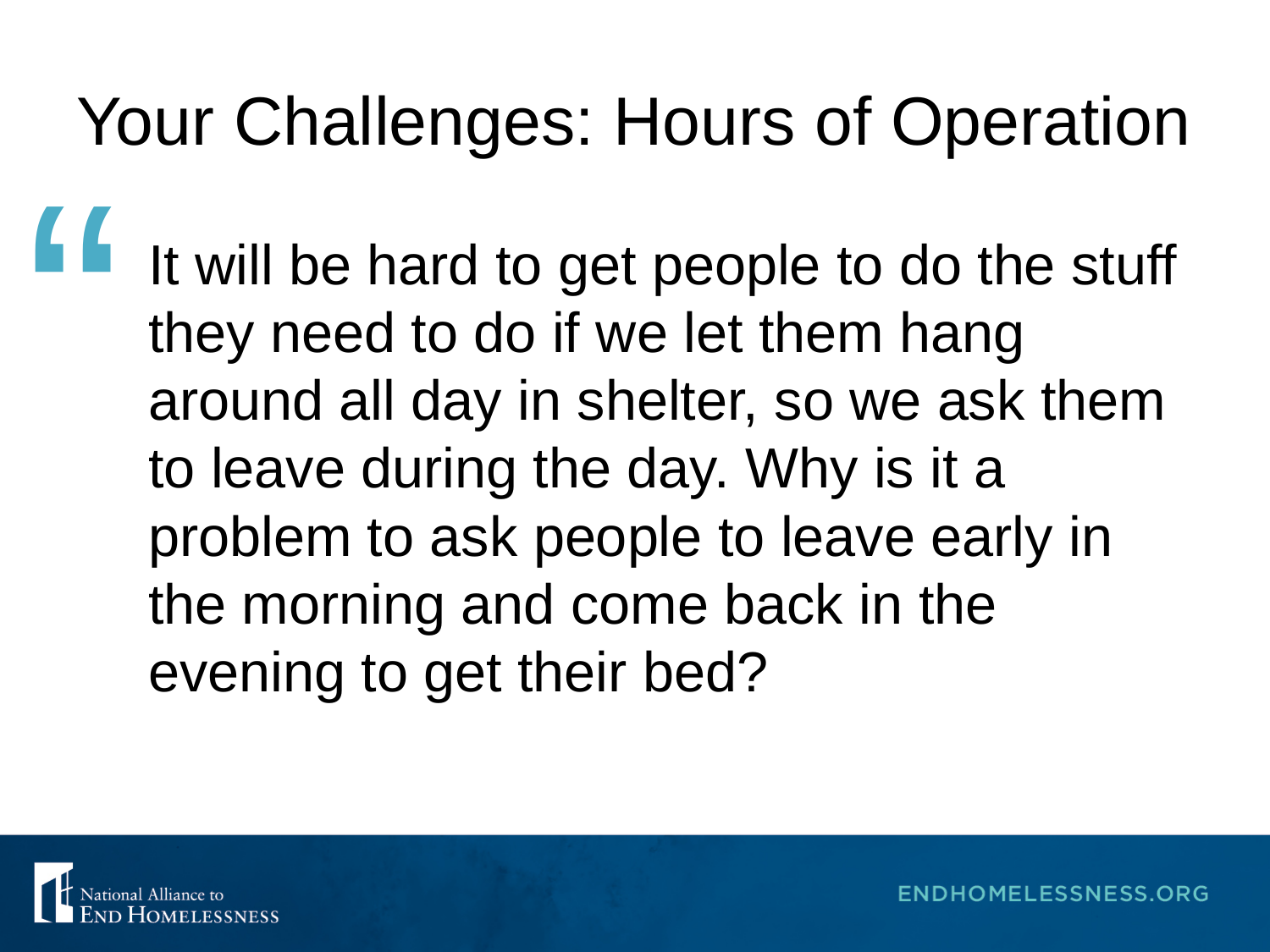

# Your Challenges: Hours of Operation
“
It will be hard to get people to do the stuff they need to do if we let them hang around all day in shelter, so we ask them to leave during the day. Why is it a problem to ask people to leave early in the morning and come back in the evening to get their bed?